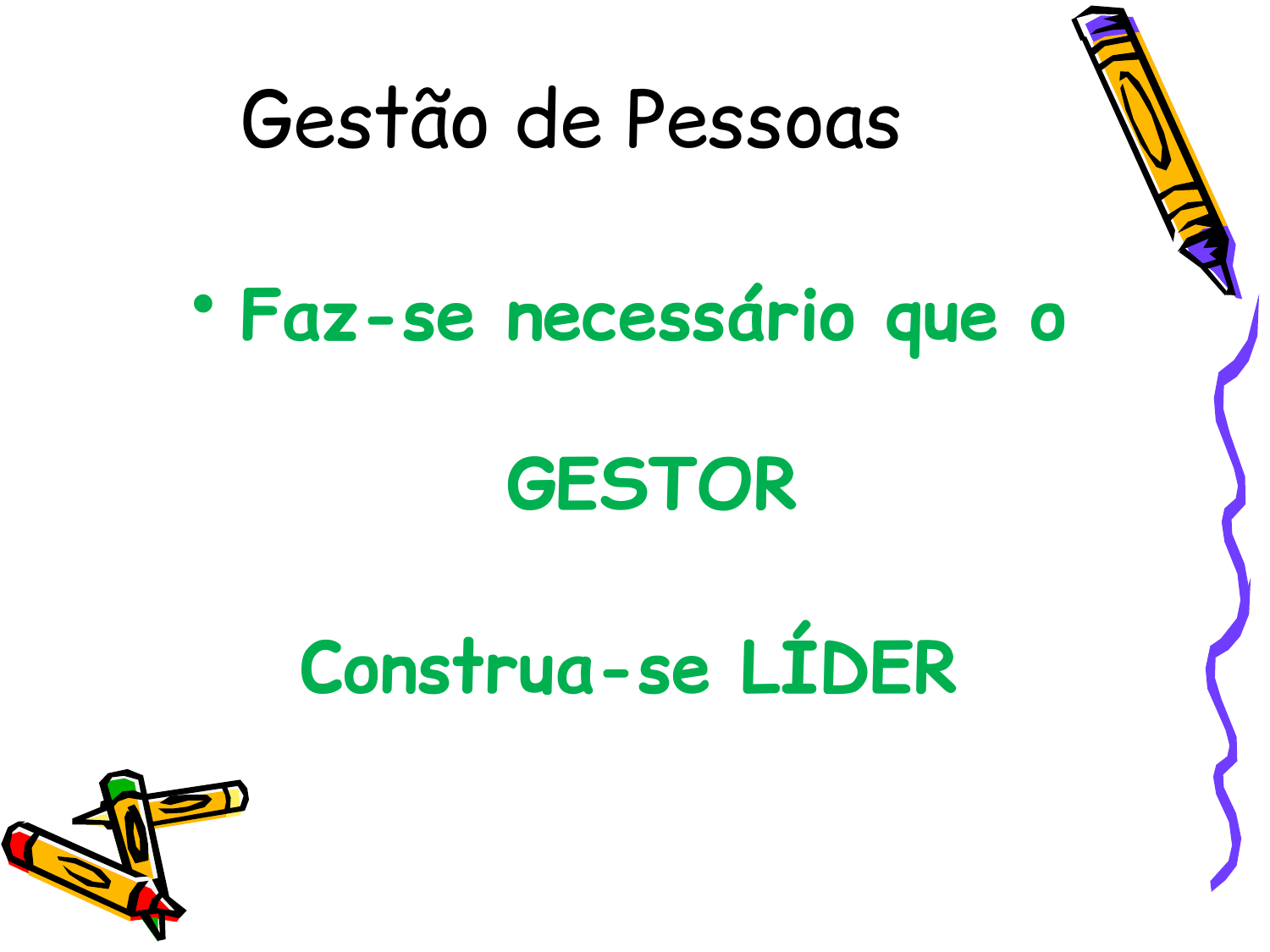

# Gestão de Pessoas
Faz-se necessário que o GESTOR
Construa-se LÍDER